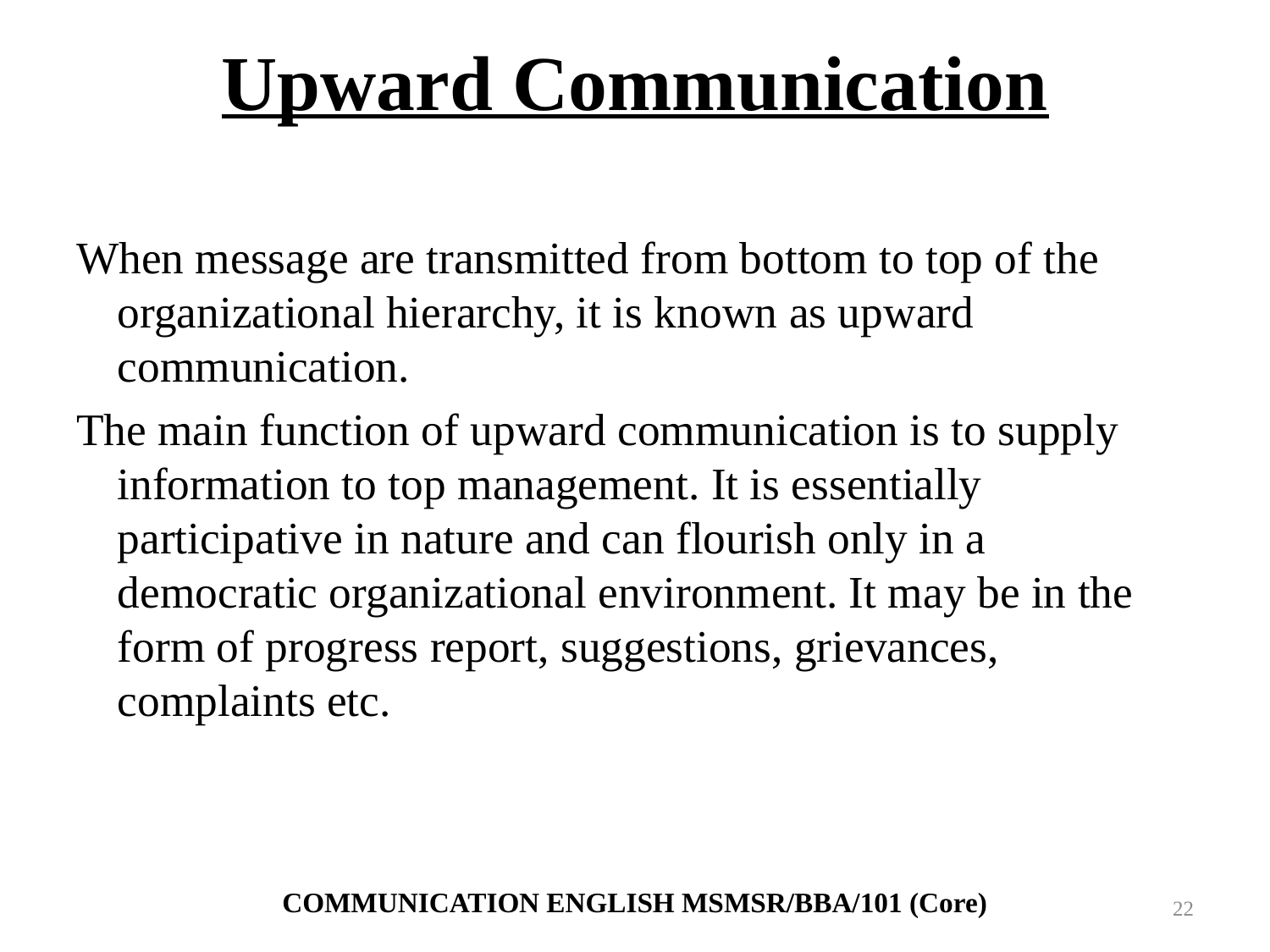

# Upward Communication
When message are transmitted from bottom to top of the organizational hierarchy, it is known as upward communication.
The main function of upward communication is to supply information to top management. It is essentially participative in nature and can flourish only in a democratic organizational environment. It may be in the form of progress report, suggestions, grievances, complaints etc.

COMMUNICATION ENGLISH MSMSR/BBA/101 (Core)
22